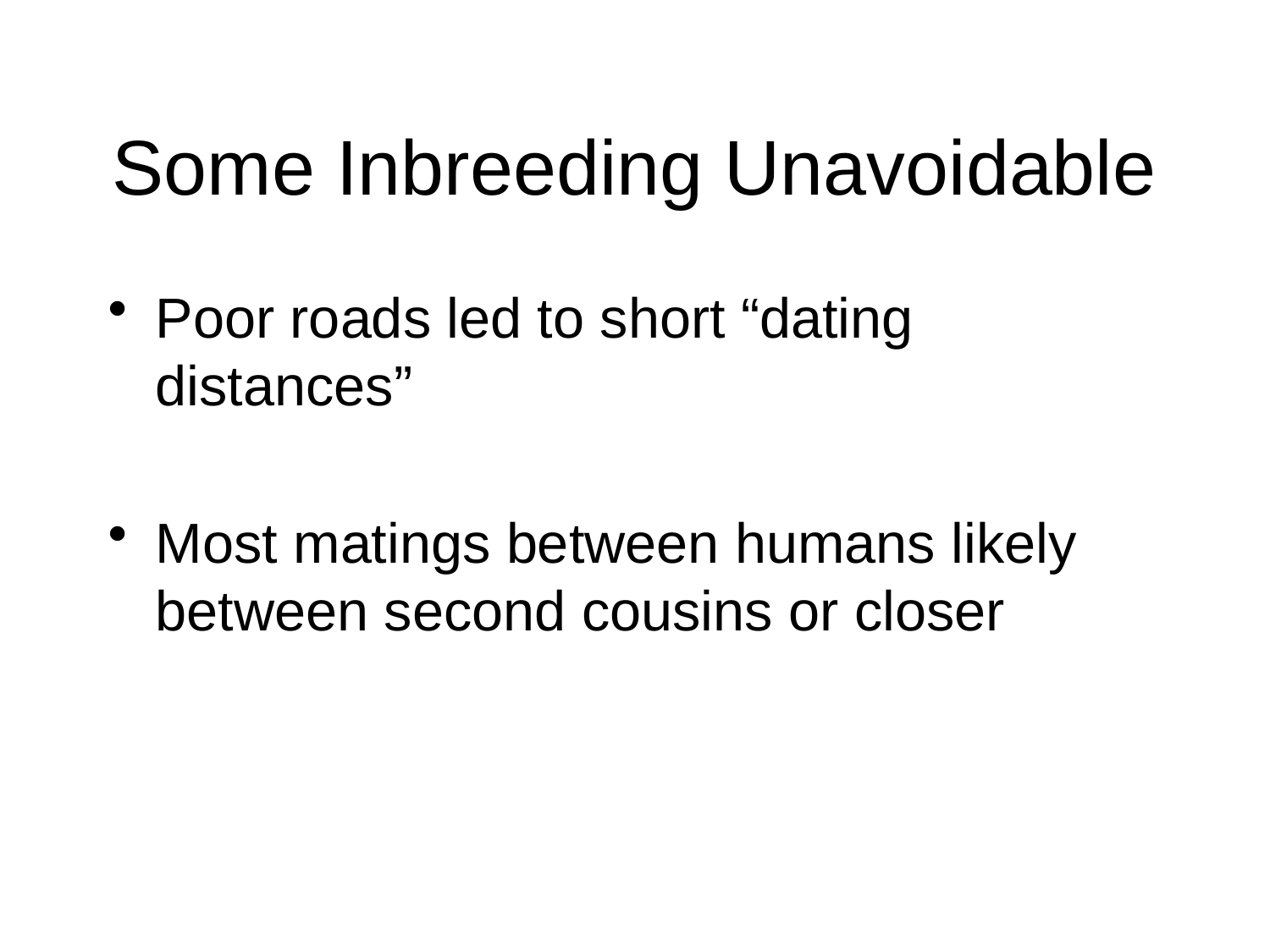

# Some Inbreeding Unavoidable
Poor roads led to short “dating distances”

Most matings between humans likely between second cousins or closer